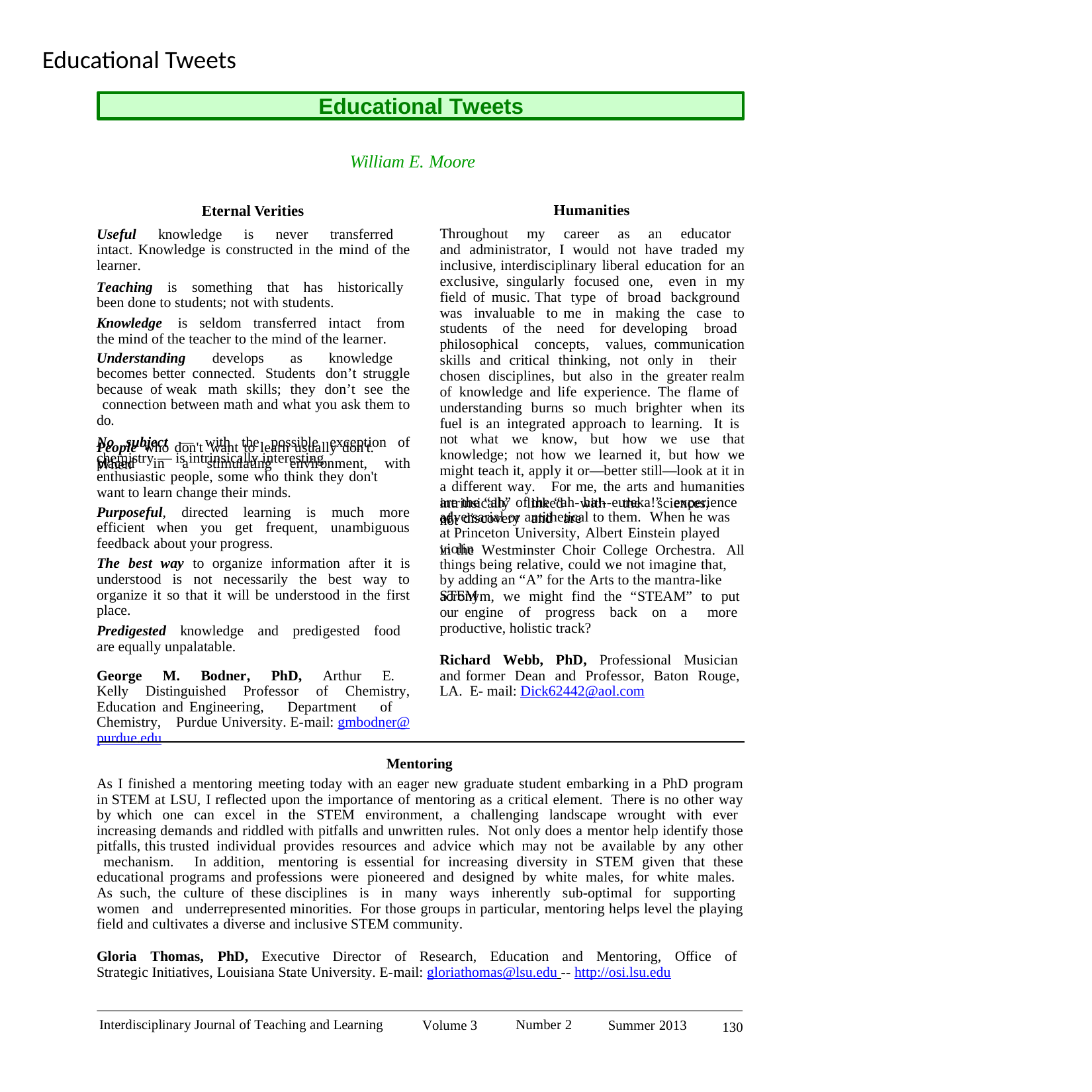

# Educational Tweets
Educational Tweets
William E. Moore
Humanities
Throughout    my    career    as    an    educator    and administrator, I would not have traded my inclusive, interdisciplinary liberal education for an exclusive, singularly focused one,  even in my field of music. That  type  of  broad  background  was  invaluable  to me  in  making the  case  to students  of the  need  for developing  broad  philosophical  concepts,  values, communication skills and critical thinking, not only in  their  chosen  disciplines,  but  also  in  the  greater realm of knowledge and life experience. The flame of  understanding  burns  so  much  brighter  when  its fuel is an integrated approach to learning.  It is  not what we know, but how we use that knowledge; not how we learned it, but how we might teach it, apply it or—better still—look at it in a different way.   For me, the arts and humanities are the “ah” of the “ah- ha!--eureka!”   experience   of   discovery   and   are
Eternal Verities
Useful    knowledge    is    never    transferred    intact. Knowledge is constructed in the mind of the learner.
Teaching  is  something  that  has  historically  been done to students; not with students.
Knowledge   is  seldom  transferred  intact   from  the mind of the teacher to the mind of the learner.
Understanding   develops   as   knowledge   becomes better connected.  Students  don’t struggle because  of weak   math  skills;  they  don’t  see  the  connection between math and what you ask them to do.
No   subject   —   with   the   possible   exception   of chemistry — is intrinsically interesting.
People  who don't  want to learn usually don't. When
placed	in	a	stimulating	environment,	with
enthusiastic people, some who think they don't want to learn change their minds.
intrinsically	linked	with	the	sciences,	not
Purposeful, directed learning is much more efficient when you get frequent, unambiguous feedback about your progress.
The  best  way  to  organize  information  after  it  is understood is not necessarily the best way to organize it so that it will be understood in the first place.
Predigested   knowledge   and   predigested   food   are equally unpalatable.

George    M.    Bodner,    PhD,    Arthur    E.    Kelly Distinguished Professor of Chemistry, Education and Engineering,    Department    of    Chemistry,    Purdue University. E-mail: gmbodner@purdue.edu
adversarial or antithetical to them.  When he was at Princeton University, Albert Einstein played violin
in the  Westminster  Choir  College  Orchestra.	All
things being relative, could we not imagine that, by adding an “A” for the Arts to the mantra-like STEM
acronym,  we  might  find  the  “STEAM”  to  put  our engine  of  progress  back  on  a   more  productive, holistic track?
Richard  Webb,  PhD,  Professional  Musician  and former  Dean  and  Professor,  Baton  Rouge,  LA.  E- mail: Dick62442@aol.com

Mentoring
As I finished a mentoring meeting today with an eager new graduate student embarking in a PhD program in STEM at LSU, I reflected upon the importance of mentoring as a critical element.  There is no other way by which  one  can  excel  in  the  STEM  environment,  a  challenging  landscape  wrought  with  ever  increasing demands and riddled with pitfalls and unwritten rules.  Not only does a mentor help identify those pitfalls, this trusted  individual  provides  resources  and  advice  which  may  not  be  available  by  any  other  mechanism.   In addition,  mentoring is essential for increasing diversity in STEM given that these educational programs and professions  were  pioneered  and  designed  by  white  males,  for  white  males.   As  such,  the  culture  of  these disciplines   is   in   many   ways   inherently   sub-optimal   for   supporting   women   and   underrepresented minorities.  For those groups in particular, mentoring helps level the playing field and cultivates a diverse and inclusive STEM community.

Gloria  Thomas,  PhD,  Executive  Director  of  Research,  Education  and  Mentoring,  Office  of  Strategic Initiatives, Louisiana State University. E-mail: gloriathomas@lsu.edu -- http://osi.lsu.edu

Interdisciplinary Journal of Teaching and Learning
Number 2
Volume 3
Summer 2013
130